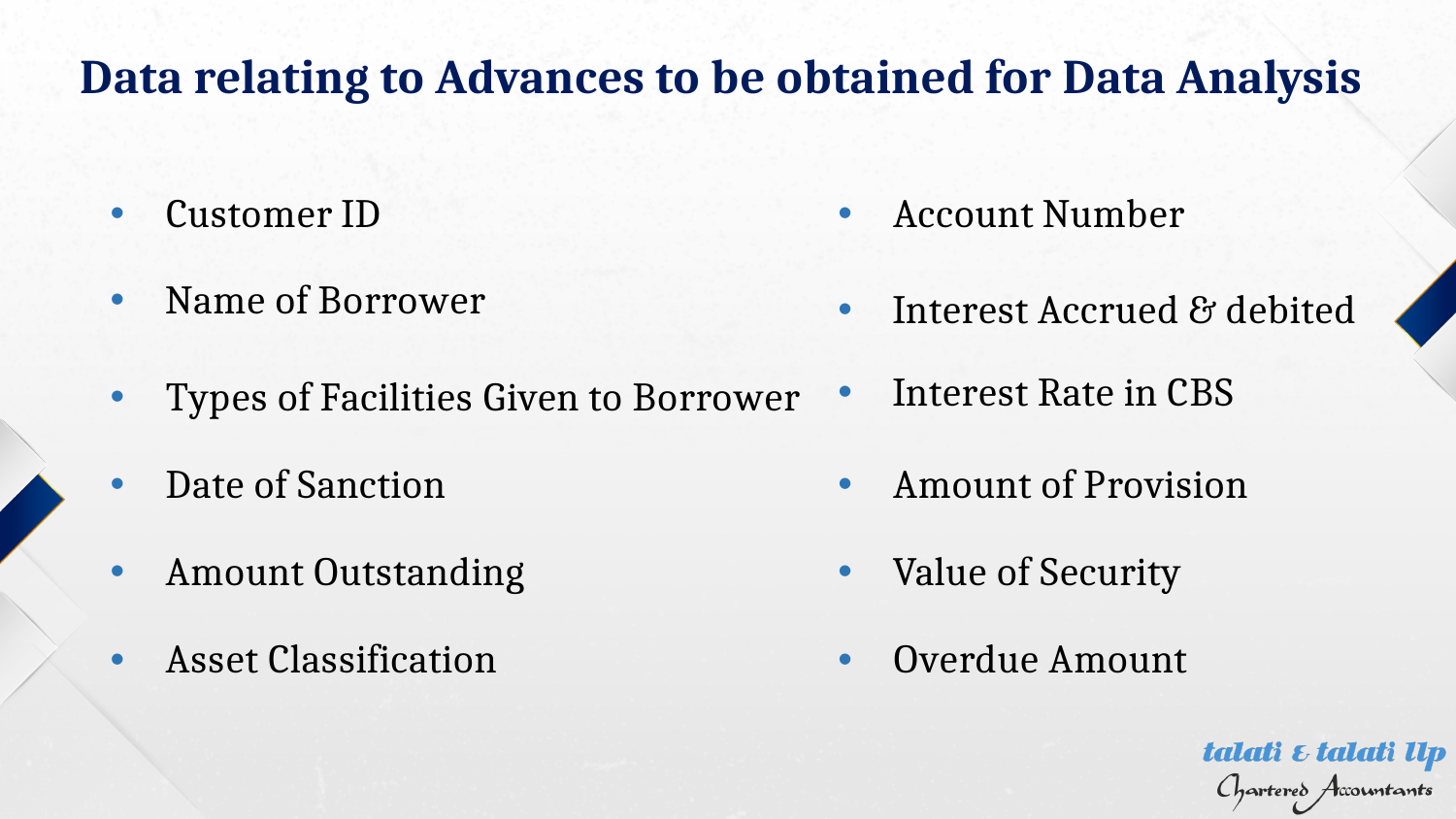

# Data relating to Advances to be obtained for Data Analysis
| Customer ID | Account Number |
| --- | --- |
| Name of Borrower | Interest Accrued & debited |
| Types of Facilities Given to Borrower | Interest Rate in CBS |
| Date of Sanction | Amount of Provision |
| Amount Outstanding | Value of Security |
| Asset Classification | Overdue Amount |